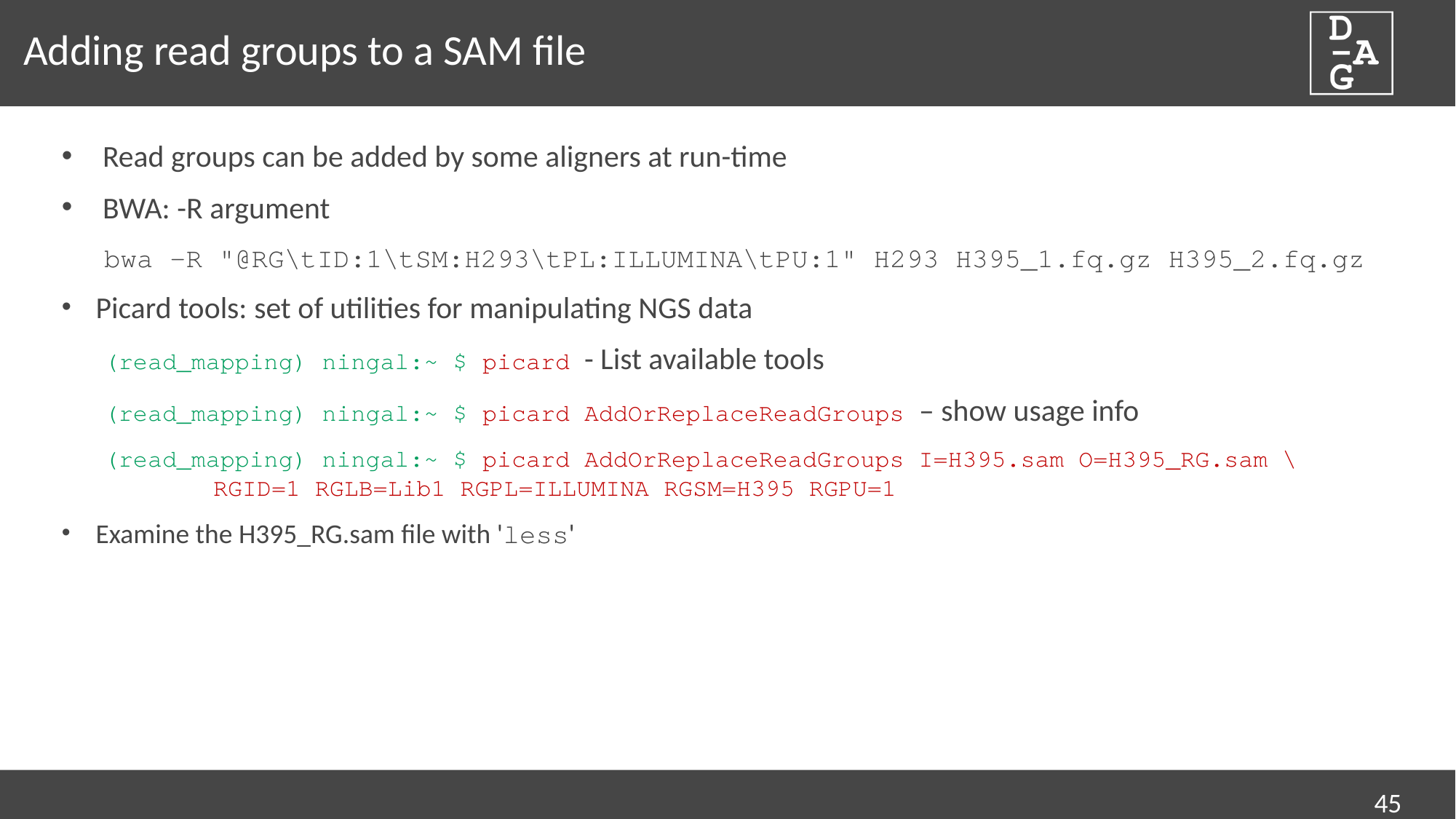

# Adding read groups to a SAM file
Read groups can be added by some aligners at run-time
BWA: -R argument
bwa –R "@RG\tID:1\tSM:H293\tPL:ILLUMINA\tPU:1" H293 H395_1.fq.gz H395_2.fq.gz
Picard tools: set of utilities for manipulating NGS data
(read_mapping) ningal:~ $ picard - List available tools
(read_mapping) ningal:~ $ picard AddOrReplaceReadGroups – show usage info
(read_mapping) ningal:~ $ picard AddOrReplaceReadGroups I=H395.sam O=H395_RG.sam \ 	RGID=1 RGLB=Lib1 RGPL=ILLUMINA RGSM=H395 RGPU=1
Examine the H395_RG.sam file with 'less'
45